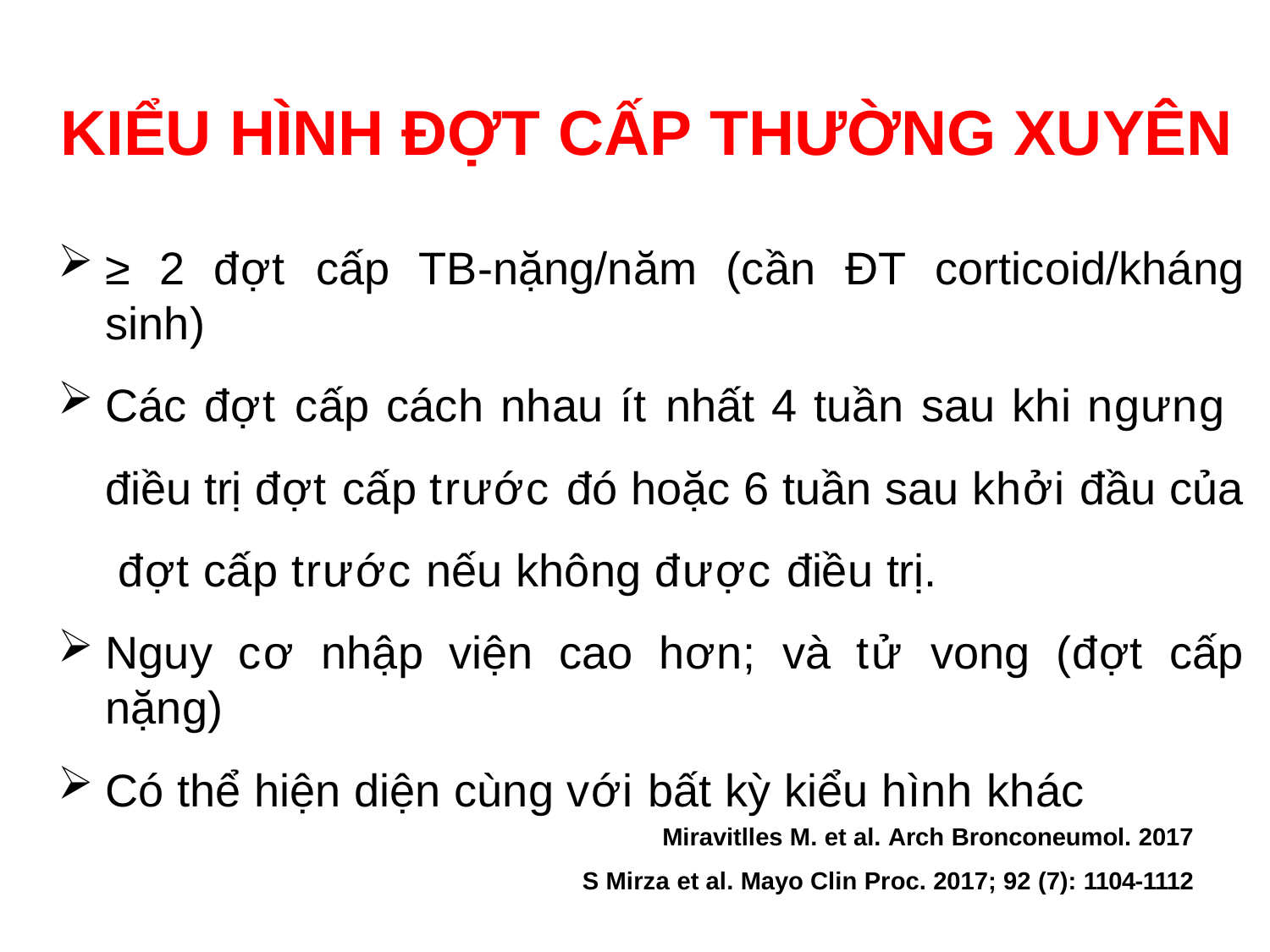

# KIỂU HÌNH ĐỢT CẤP THƯỜNG XUYÊN
≥ 2 đợt cấp TB-nặng/năm (cần ĐT corticoid/kháng sinh)
Các đợt cấp cách nhau ít nhất 4 tuần sau khi ngưng  điều trị đợt cấp trước đó hoặc 6 tuần sau khởi đầu của  đợt cấp trước nếu không được điều trị.
Nguy cơ nhập viện cao hơn; và tử vong (đợt cấp nặng)
Có thể hiện diện cùng với bất kỳ kiểu hình khác
Miravitlles M. et al. Arch Bronconeumol. 2017
S Mirza et al. Mayo Clin Proc. 2017; 92 (7): 1104-1112